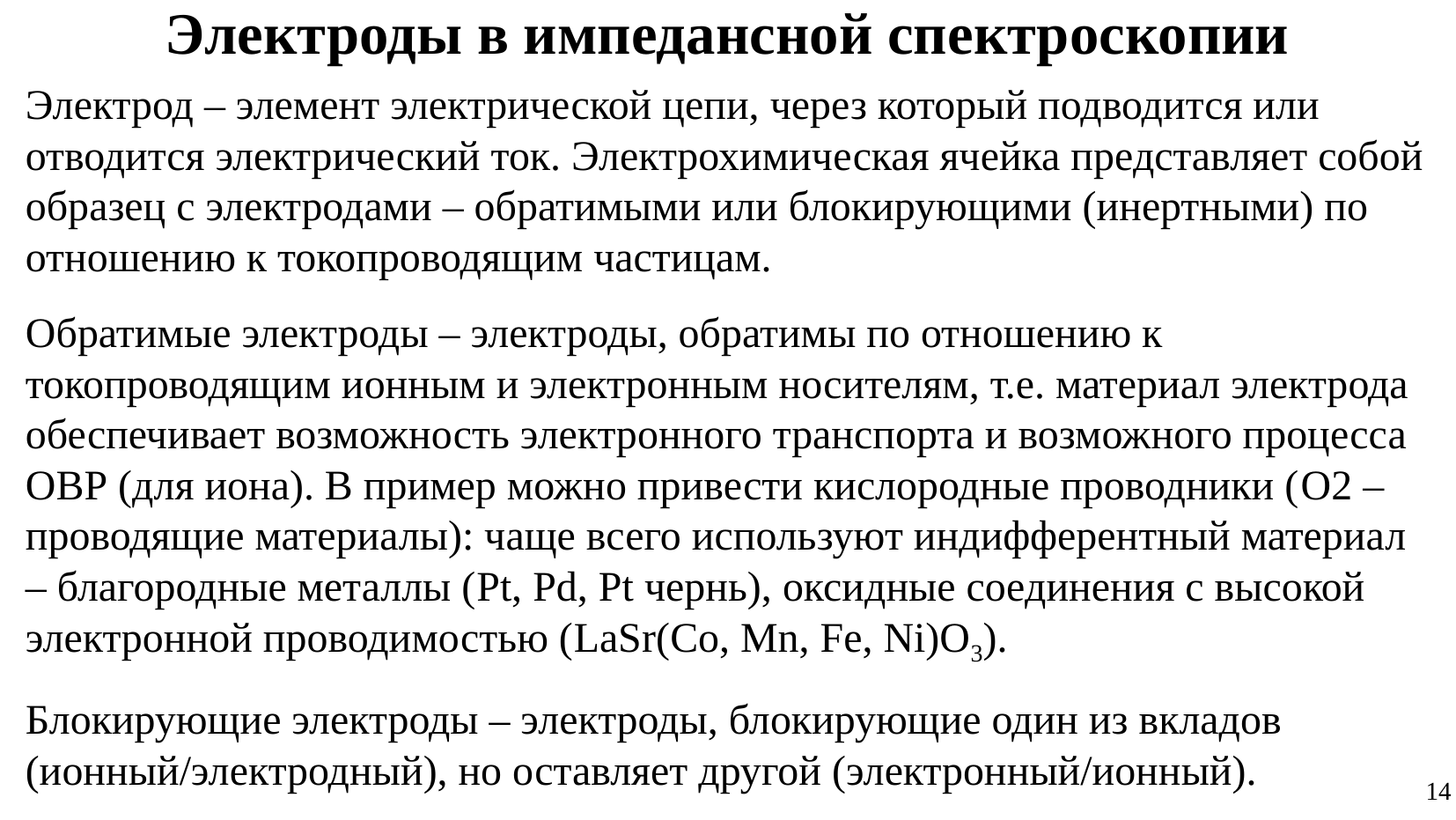

# Электроды в импедансной спектроскопии
Электрод – элемент электрической цепи, через который подводится или отводится электрический ток. Электрохимическая ячейка представляет собой образец с электродами – обратимыми или блокирующими (инертными) по отношению к токопроводящим частицам.
Обратимые электроды – электроды, обратимы по отношению к токопроводящим ионным и электронным носителям, т.е. материал электрода обеспечивает возможность электронного транспорта и возможного процесса ОВР (для иона). В пример можно привести кислородные проводники (O2 – проводящие материалы): чаще всего используют индифферентный материал – благородные металлы (Pt, Pd, Pt чернь), оксидные соединения с высокой электронной проводимостью (LaSr(Co, Mn, Fe, Ni)O3).
Блокирующие электроды – электроды, блокирующие один из вкладов (ионный/электродный), но оставляет другой (электронный/ионный).

14